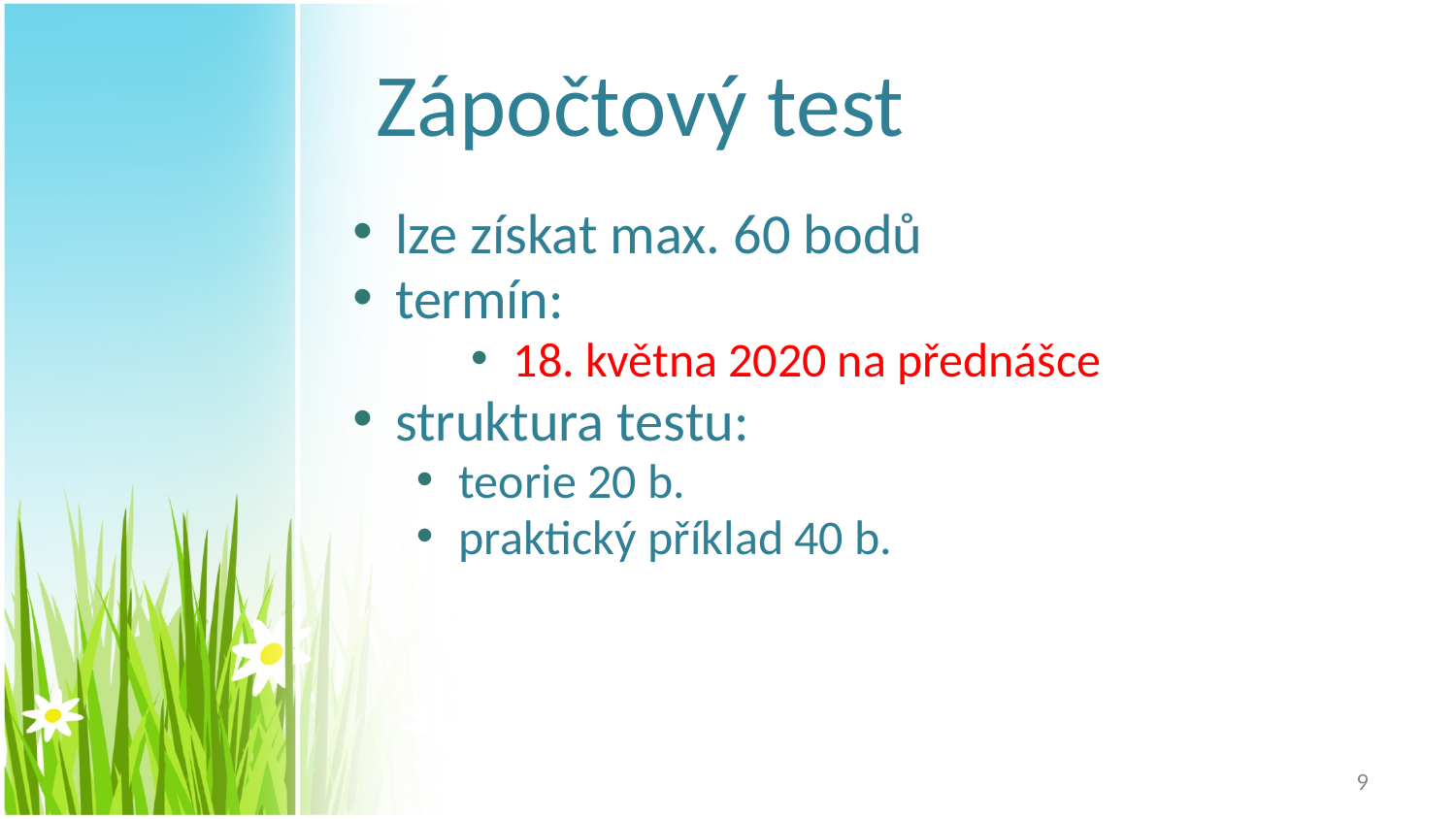

# Zápočtový test
lze získat max. 60 bodů
termín:
18. května 2020 na přednášce
struktura testu:
teorie 20 b.
praktický příklad 40 b.
9